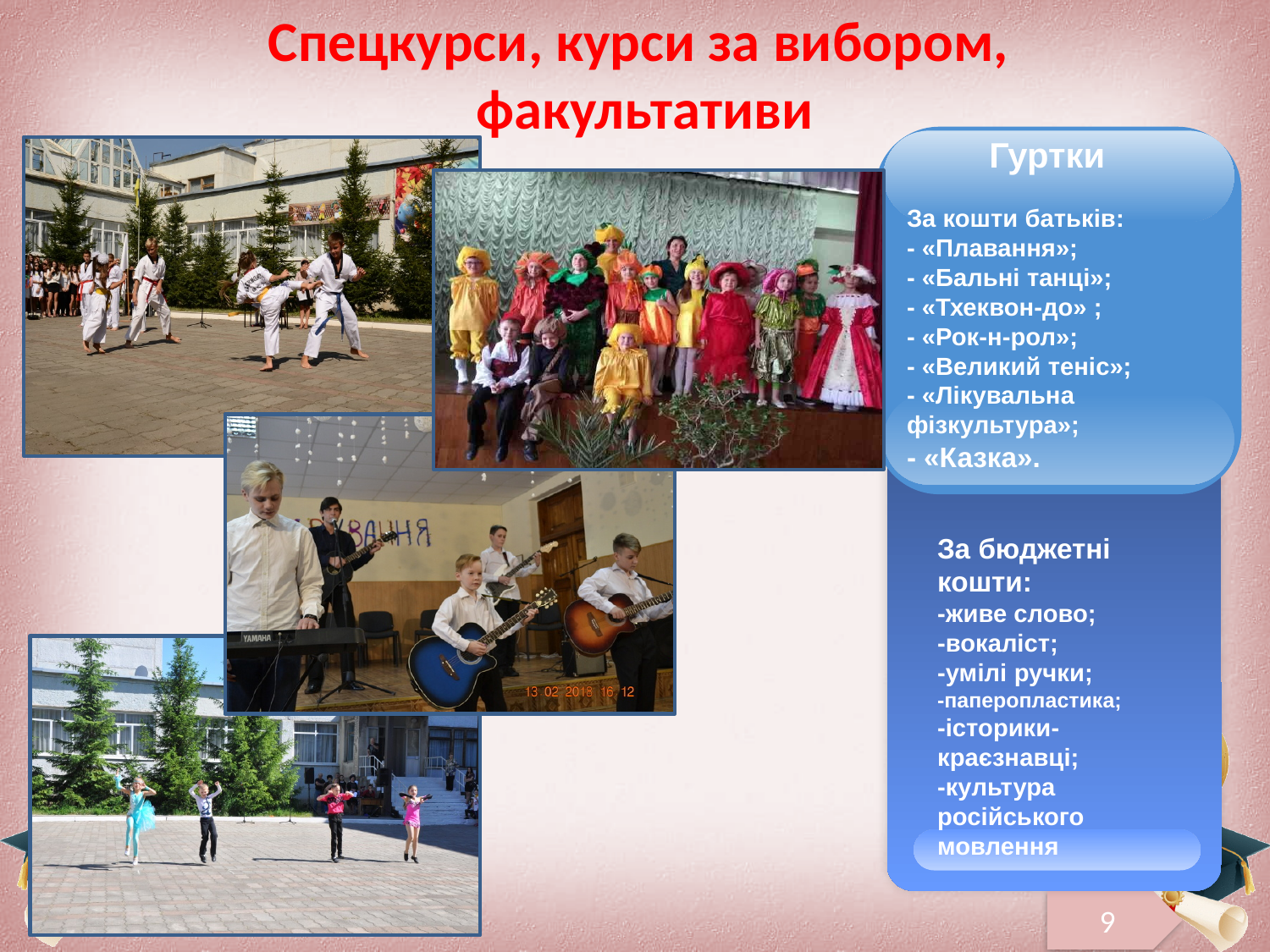

Спецкурси, курси за вибором,
 факультативи
Гуртки

За кошти батьків:
- «Плавання»;
- «Бальні танці»;
- «Тхеквон-до» ;
- «Рок-н-рол»;
- «Великий теніс»;
- «Лікувальна фізкультура»;
- «Казка».

За бюджетні кошти:
-живе слово;
-вокаліст;
-умілі ручки;
-паперопластика;
-історики-краєзнавці;
-культура російського мовлення

9